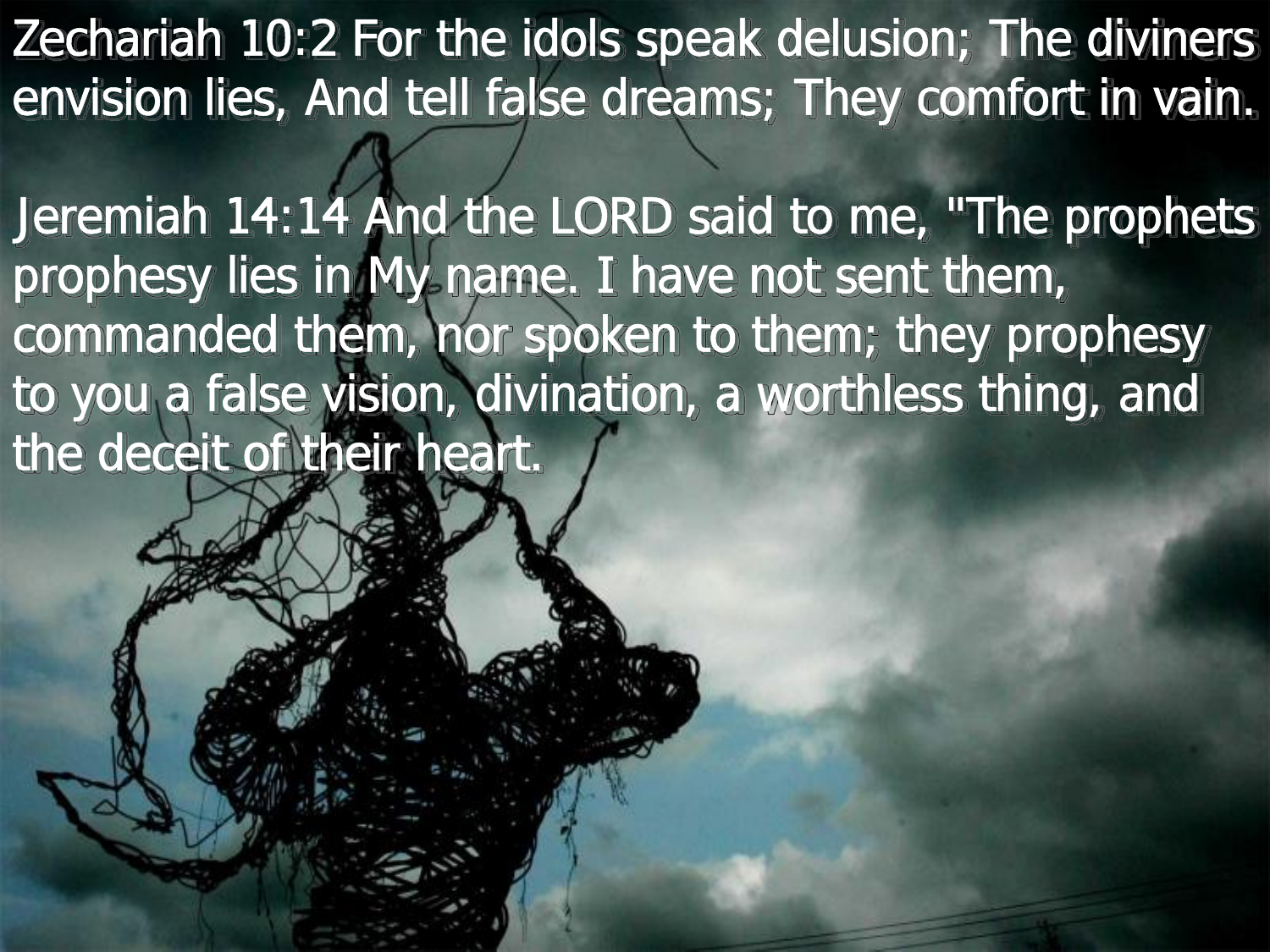

Zechariah 10:2 For the idols speak delusion; The diviners envision lies, And tell false dreams; They comfort in vain.

Jeremiah 14:14 And the LORD said to me, "The prophets prophesy lies in My name. I have not sent them, commanded them, nor spoken to them; they prophesy to you a false vision, divination, a worthless thing, and the deceit of their heart.